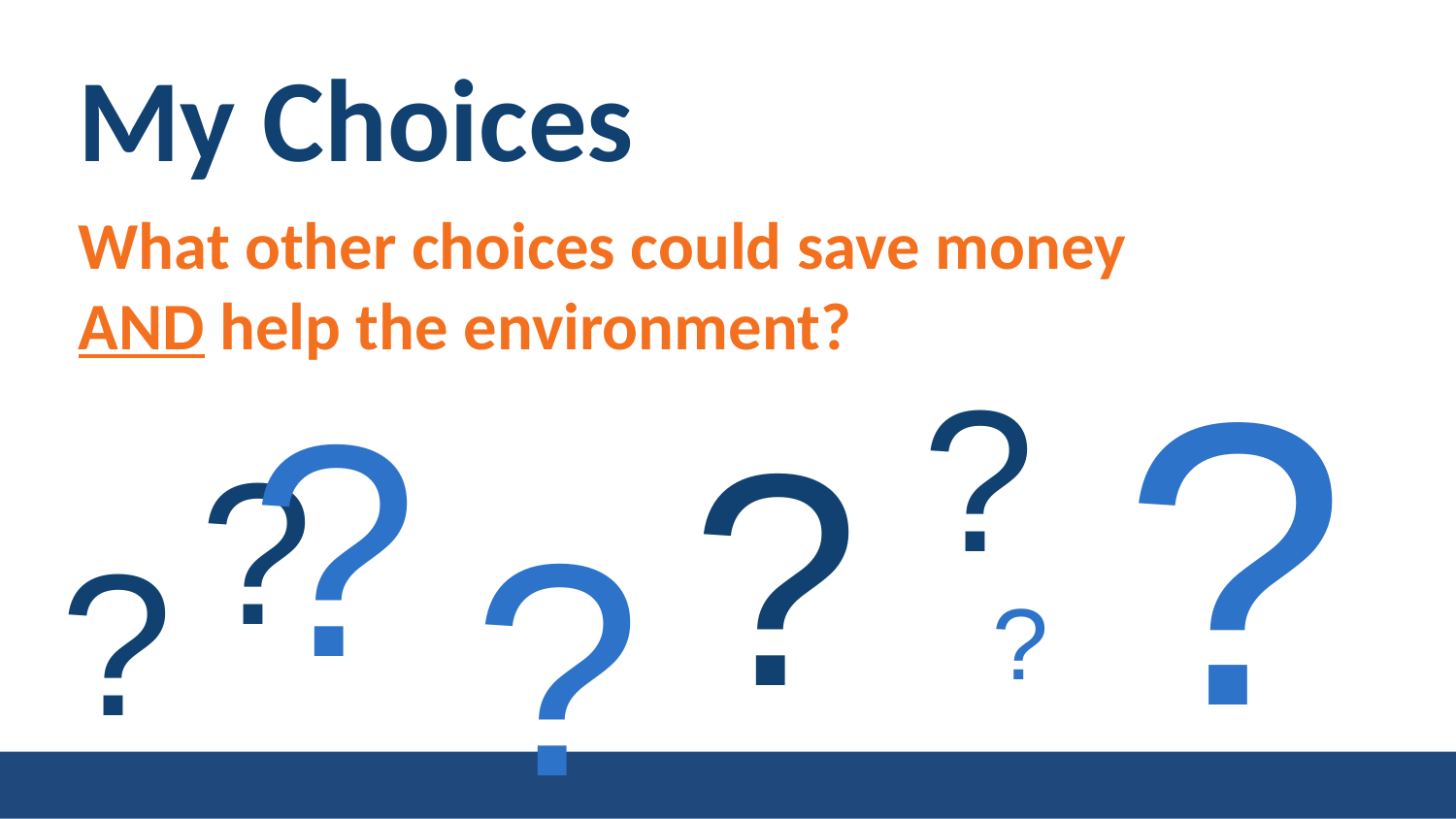

My Choices
What other choices could save money
AND help the environment?
?
?
?
?
?
?
?
?